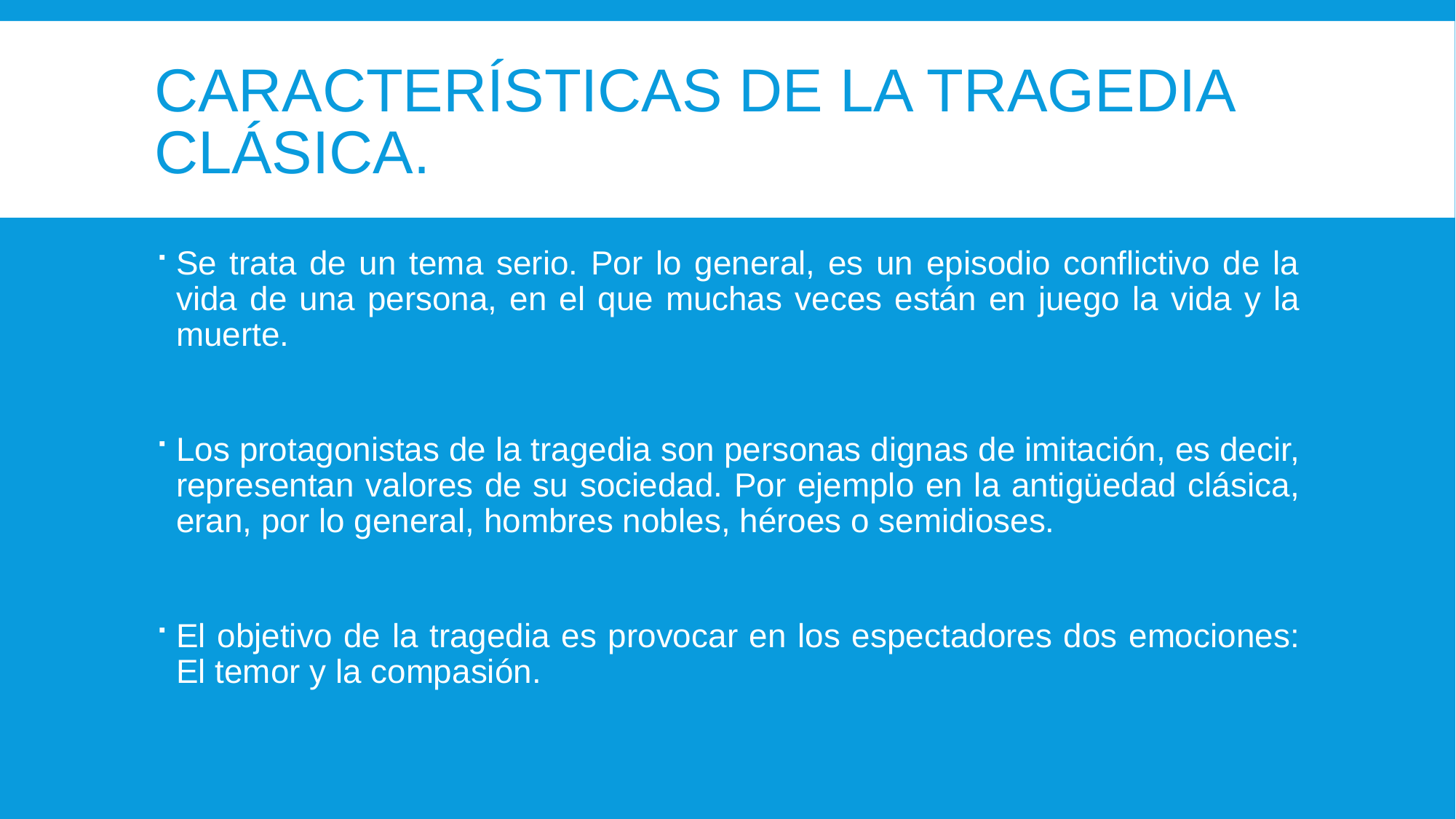

# Características de la Tragedia clásica.
Se trata de un tema serio. Por lo general, es un episodio conflictivo de la vida de una persona, en el que muchas veces están en juego la vida y la muerte.

Los protagonistas de la tragedia son personas dignas de imitación, es decir, representan valores de su sociedad. Por ejemplo en la antigüedad clásica, eran, por lo general, hombres nobles, héroes o semidioses.

El objetivo de la tragedia es provocar en los espectadores dos emociones: El temor y la compasión.